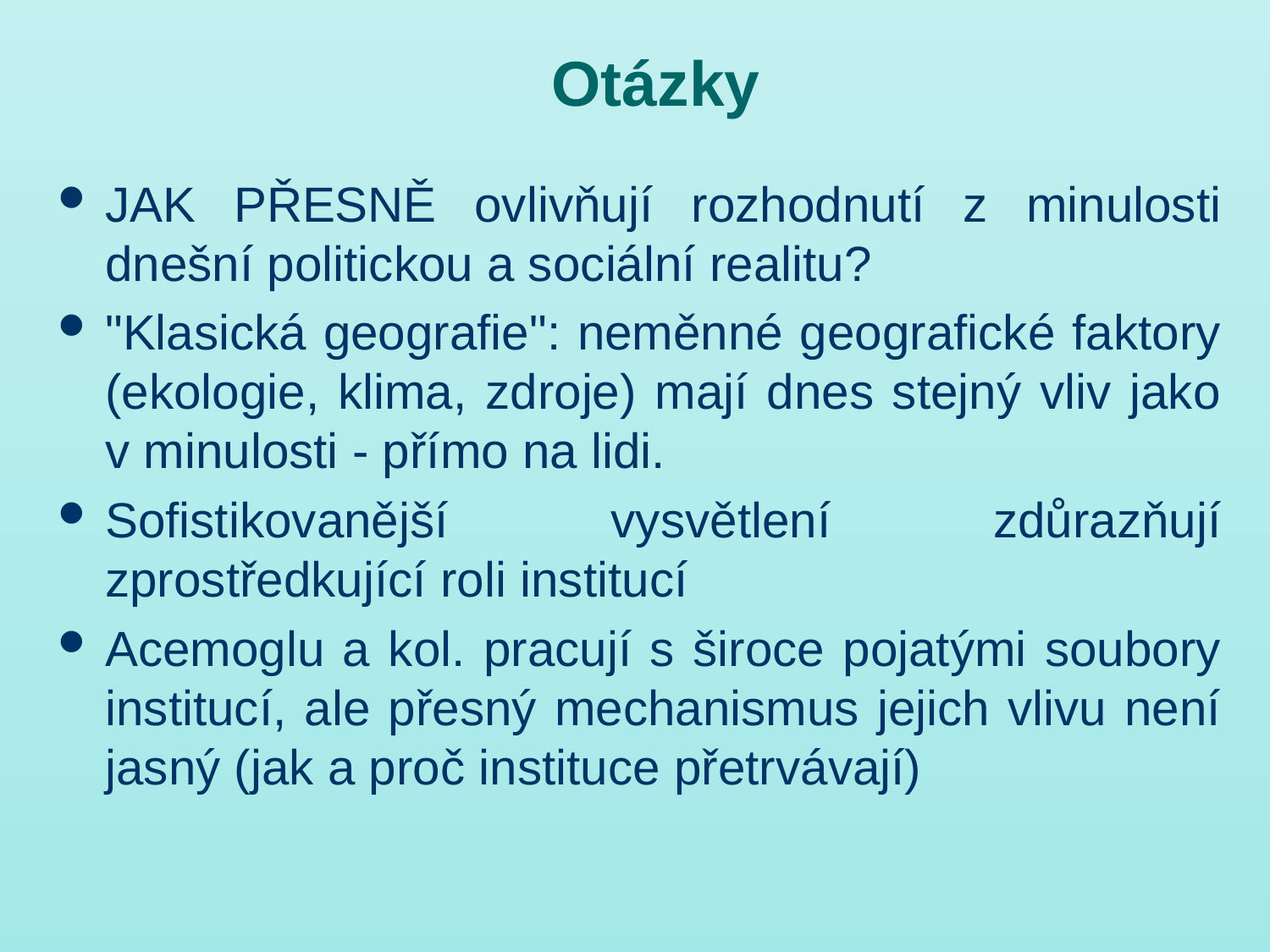

# Otázky
JAK PŘESNĚ ovlivňují rozhodnutí z minulosti dnešní politickou a sociální realitu?
"Klasická geografie": neměnné geografické faktory (ekologie, klima, zdroje) mají dnes stejný vliv jako v minulosti - přímo na lidi.
Sofistikovanější vysvětlení zdůrazňují zprostředkující roli institucí
Acemoglu a kol. pracují s široce pojatými soubory institucí, ale přesný mechanismus jejich vlivu není jasný (jak a proč instituce přetrvávají)